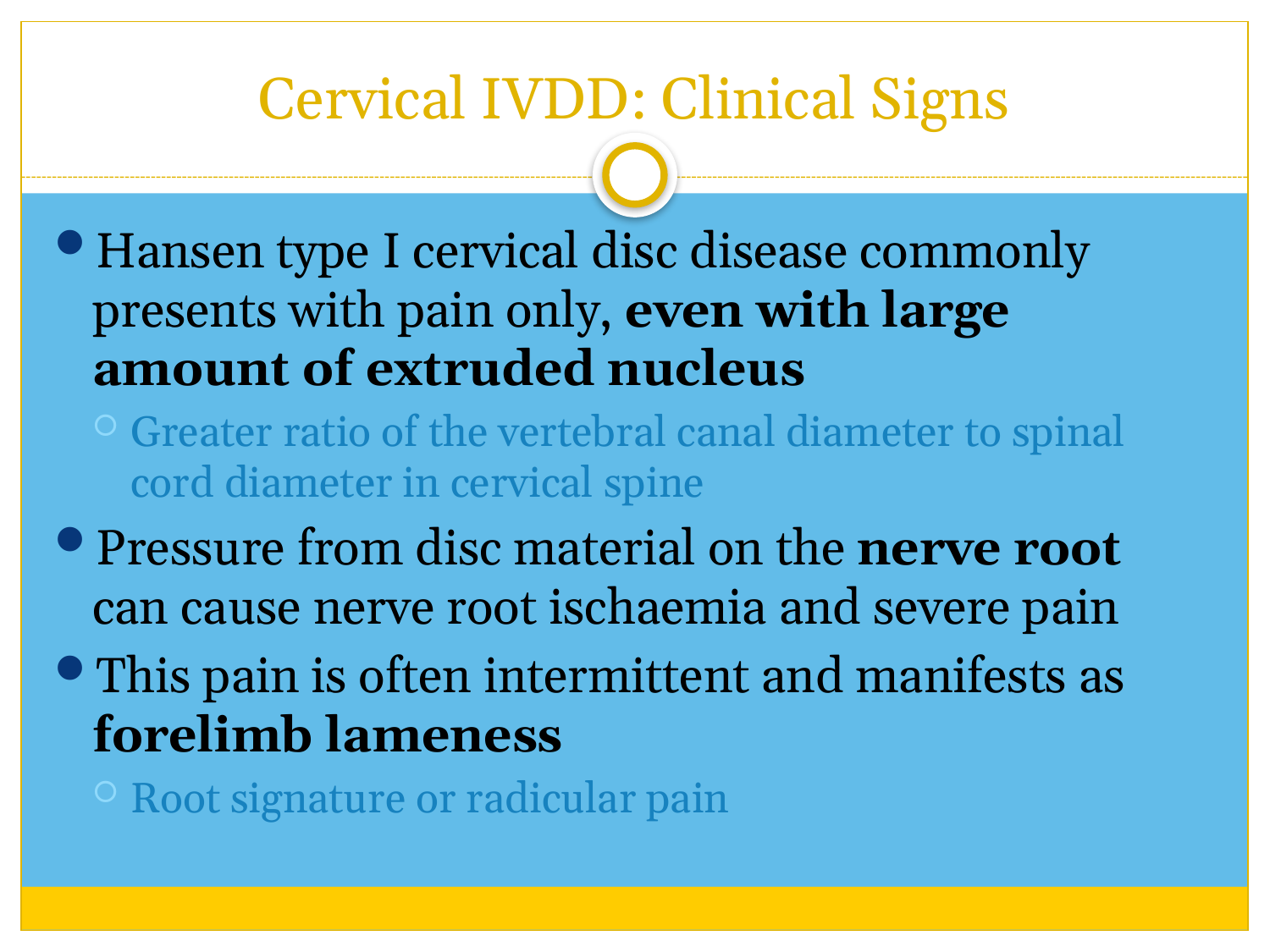

# Cervical IVDD: Clinical Signs
Hansen type I cervical disc disease commonly presents with pain only, even with large amount of extruded nucleus
Greater ratio of the vertebral canal diameter to spinal cord diameter in cervical spine
Pressure from disc material on the nerve root can cause nerve root ischaemia and severe pain
This pain is often intermittent and manifests as forelimb lameness
Root signature or radicular pain